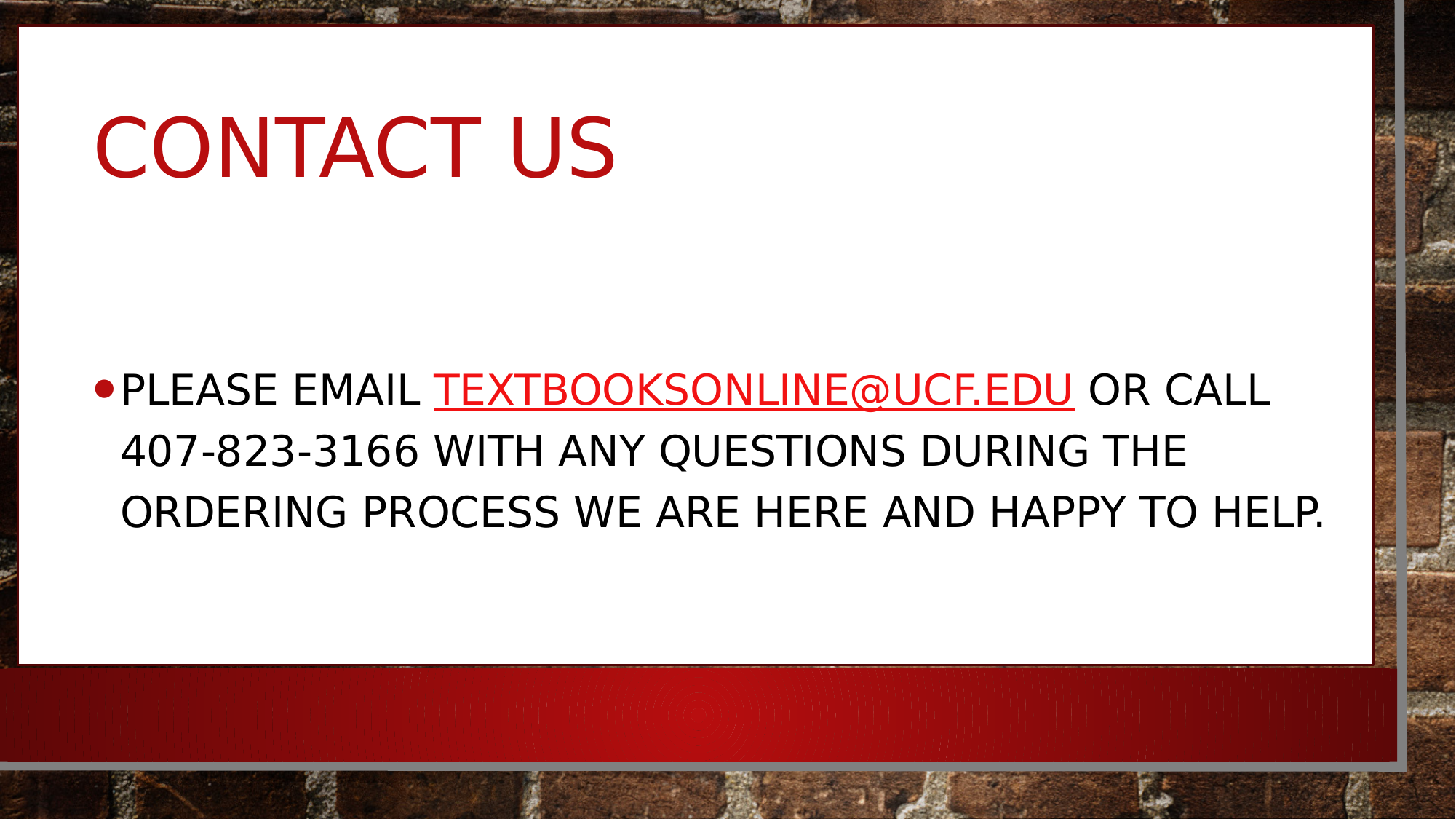

# CONTACT US
Please email textbooksonline@ucf.edu or call 407-823-3166 with any questions during the ordering process we are here and happy to help.